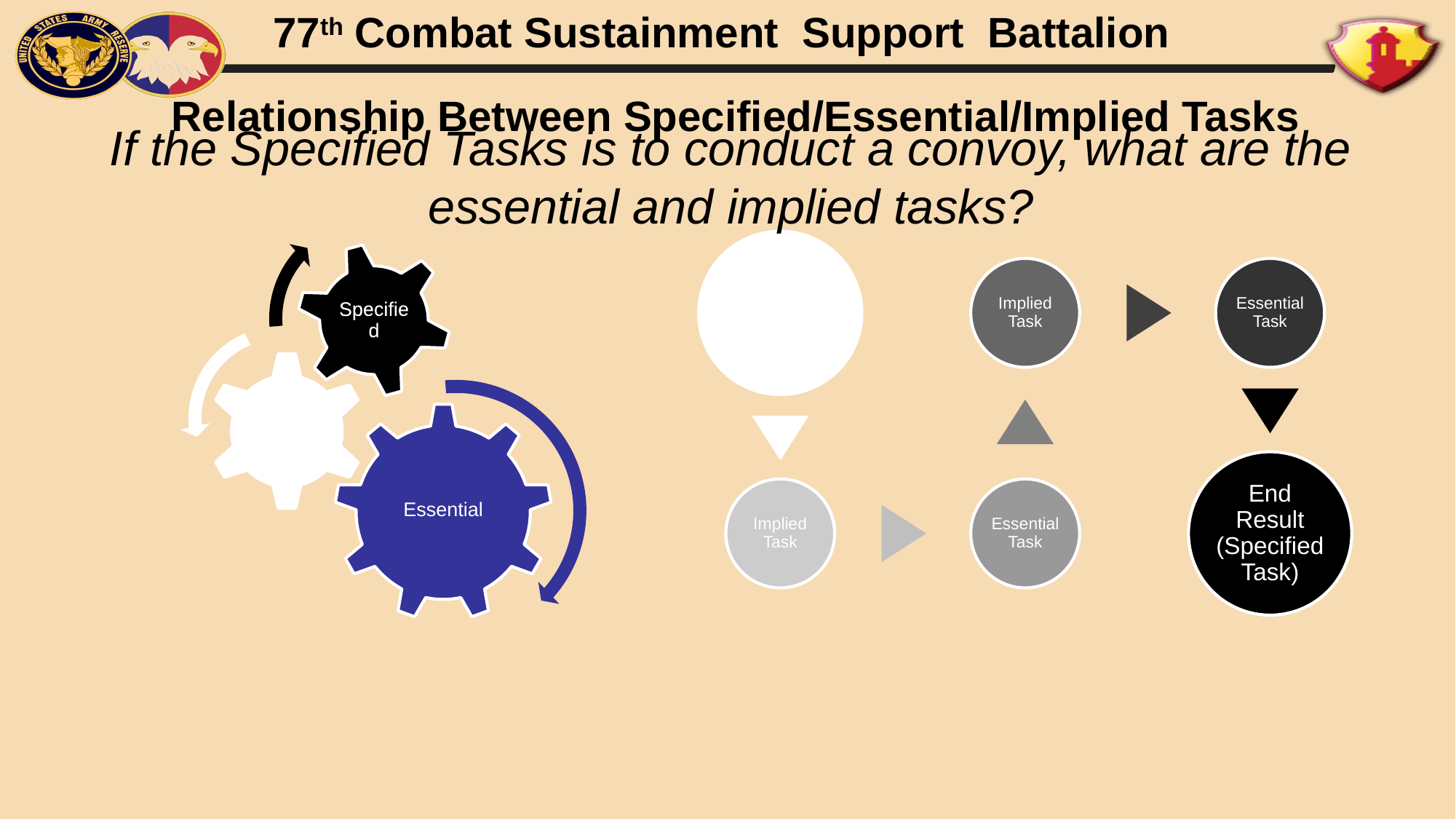

Relationship Between Specified/Essential/Implied Tasks
If the Specified Tasks is to conduct a convoy, what are the essential and implied tasks?
Mission Execution
Implied Task
Essential Task
Implied Task
Essential Task
End Result (Specified Task)
Essential
Implied
Specified